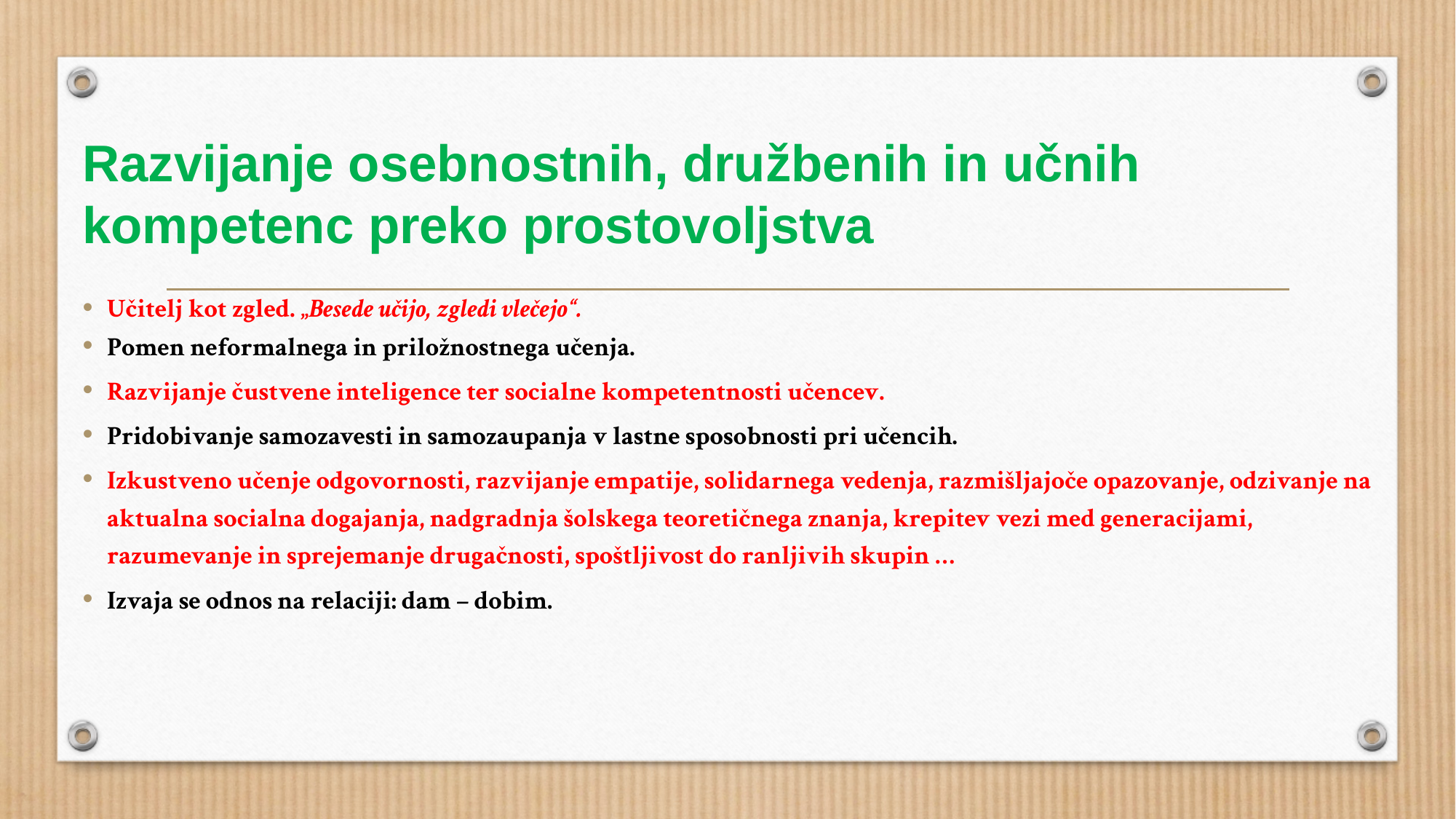

# Razvijanje osebnostnih, družbenih in učnih kompetenc preko prostovoljstva
Učitelj kot zgled. „Besede učijo, zgledi vlečejo“.
Pomen neformalnega in priložnostnega učenja.
Razvijanje čustvene inteligence ter socialne kompetentnosti učencev.
Pridobivanje samozavesti in samozaupanja v lastne sposobnosti pri učencih.
Izkustveno učenje odgovornosti, razvijanje empatije, solidarnega vedenja, razmišljajoče opazovanje, odzivanje na aktualna socialna dogajanja, nadgradnja šolskega teoretičnega znanja, krepitev vezi med generacijami,  razumevanje in sprejemanje drugačnosti, spoštljivost do ranljivih skupin …
Izvaja se odnos na relaciji: dam – dobim.